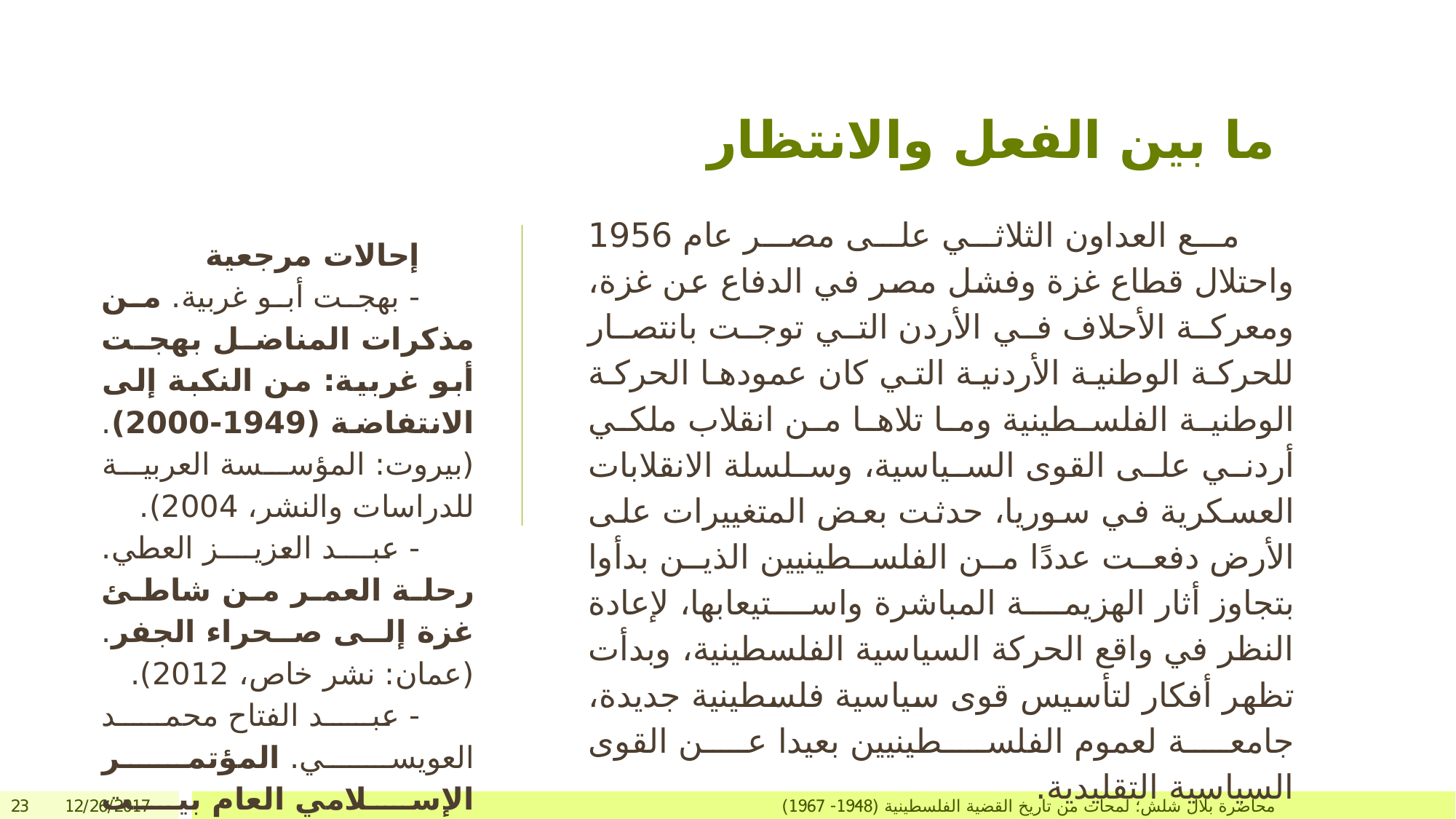

# ما بين الفعل والانتظار
مع العداون الثلاثي على مصر عام 1956 واحتلال قطاع غزة وفشل مصر في الدفاع عن غزة، ومعركة الأحلاف في الأردن التي توجت بانتصار للحركة الوطنية الأردنية التي كان عمودها الحركة الوطنية الفلسطينية وما تلاها من انقلاب ملكي أردني على القوى السياسية، وسلسلة الانقلابات العسكرية في سوريا، حدثت بعض المتغييرات على الأرض دفعت عددًا من الفلسطينيين الذين بدأوا بتجاوز أثار الهزيمة المباشرة واستيعابها، لإعادة النظر في واقع الحركة السياسية الفلسطينية، وبدأت تظهر أفكار لتأسيس قوى سياسية فلسطينية جديدة، جامعة لعموم الفلسطينيين بعيدا عن القوى السياسية التقليدية.
لكن كانت هذه القوى بحاجة للكثير من الوقت لتجاوز مرحلة الانتظار التي تعززت آمال قواها بعد اتحاد مصر وسوريه.
إحالات مرجعية
- بهجت أبو غربية. من مذكرات المناضل بهجت أبو غربية: من النكبة إلى الانتفاضة (1949-2000). (بيروت: المؤسسة العربية للدراسات والنشر، 2004).
- عبد العزيز العطي. رحلة العمر من شاطئ غزة إلى صحراء الجفر. (عمان: نشر خاص، 2012).
- عبد الفتاح محمد العويسي. المؤتمر الإسلامي العام بيت المقدس 1953-1962. (القدس: نشر خاص، 1989).
23
12/26/2017
محاضرة بلال شلش؛ لمحات من تاريخ القضية الفلسطينية (1948- 1967)